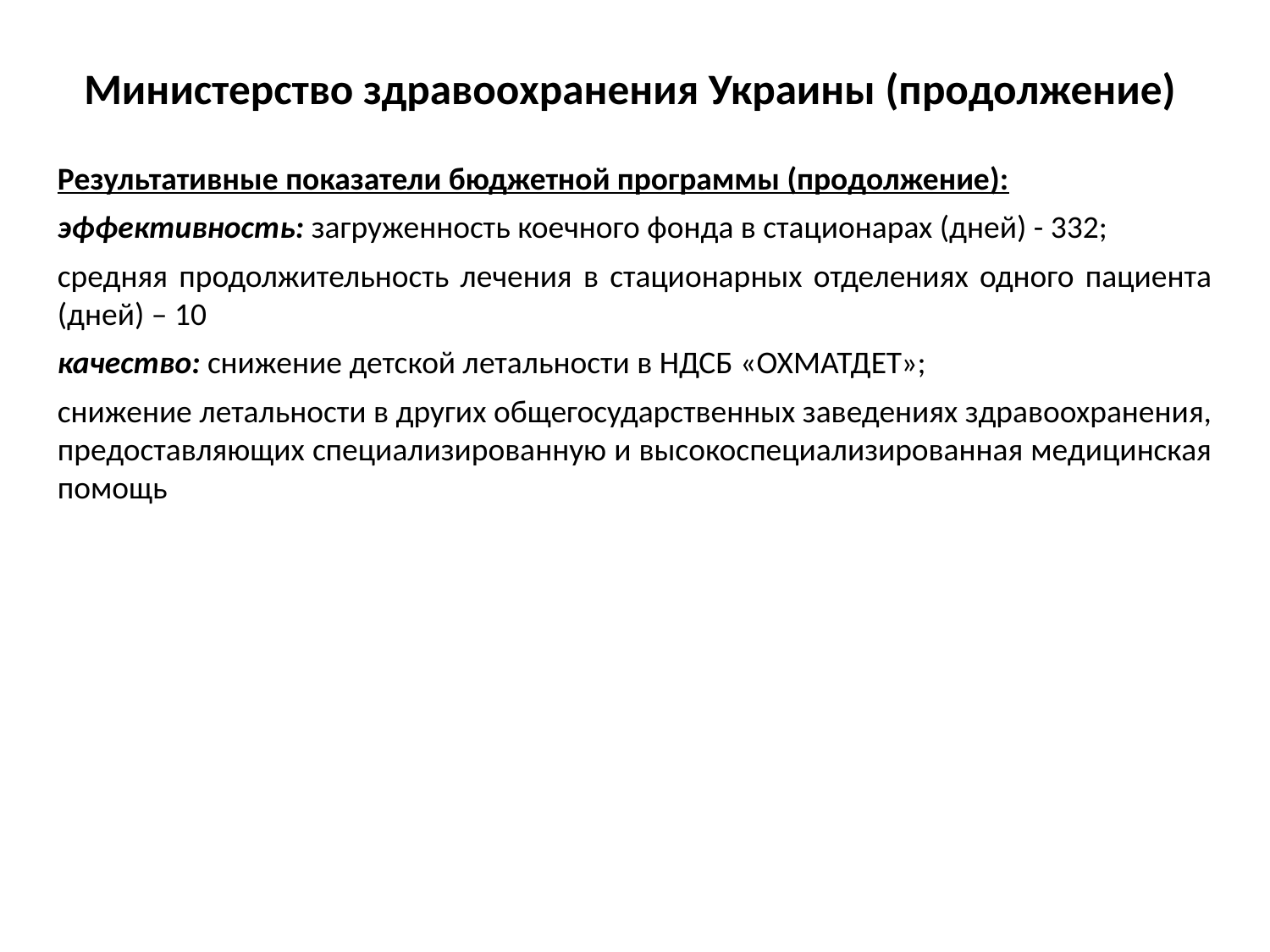

# Министерство здравоохранения Украины (продолжение)
Результативные показатели бюджетной программы (продолжение):
эффективность: загруженность коечного фонда в стационарах (дней) - 332;
средняя продолжительность лечения в стационарных отделениях одного пациента (дней) – 10
качество: снижение детской летальности в НДСБ «ОХМАТДЕТ»;
снижение летальности в других общегосударственных заведениях здравоохранения, предоставляющих специализированную и высокоспециализированная медицинская помощь